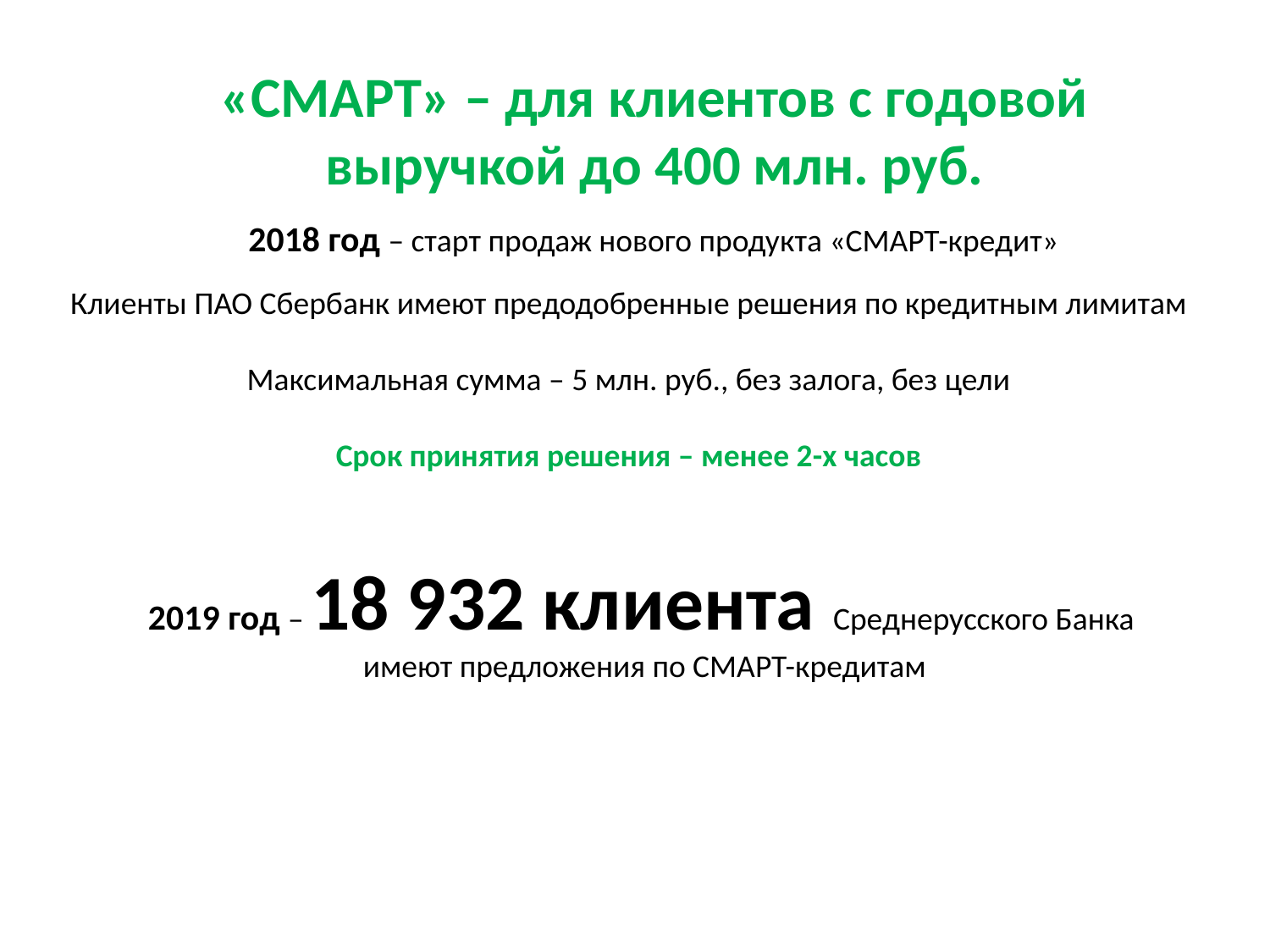

«СМАРТ» – для клиентов с годовой выручкой до 400 млн. руб.

2018 год – старт продаж нового продукта «СМАРТ-кредит»

Клиенты ПАО Сбербанк имеют предодобренные решения по кредитным лимитам

Максимальная сумма – 5 млн. руб., без залога, без цели

Срок принятия решения – менее 2-х часов
2019 год – 18 932 клиента Среднерусского Банка
имеют предложения по СМАРТ-кредитам